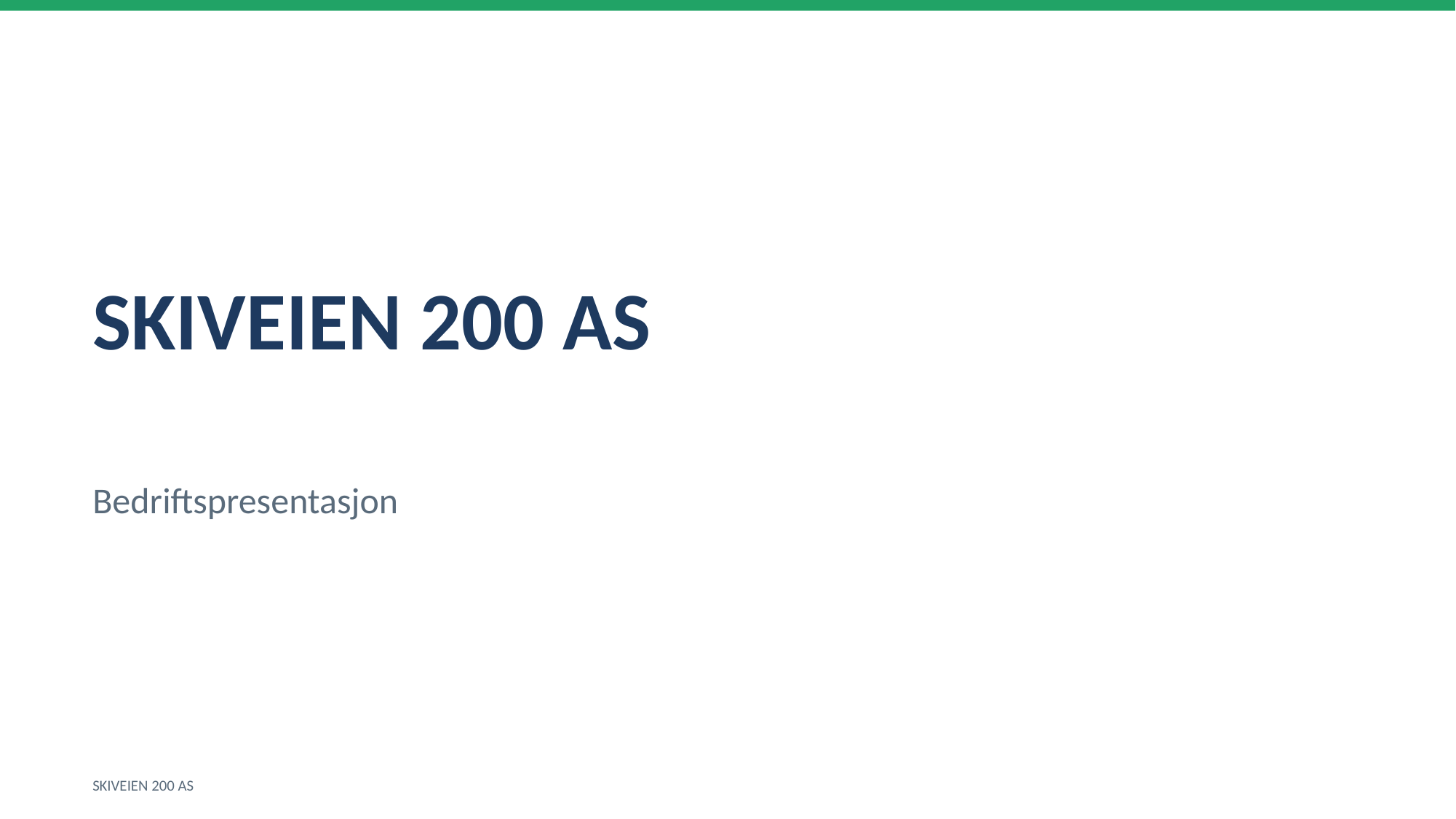

SKIVEIEN 200 AS
Bedriftspresentasjon
SKIVEIEN 200 AS